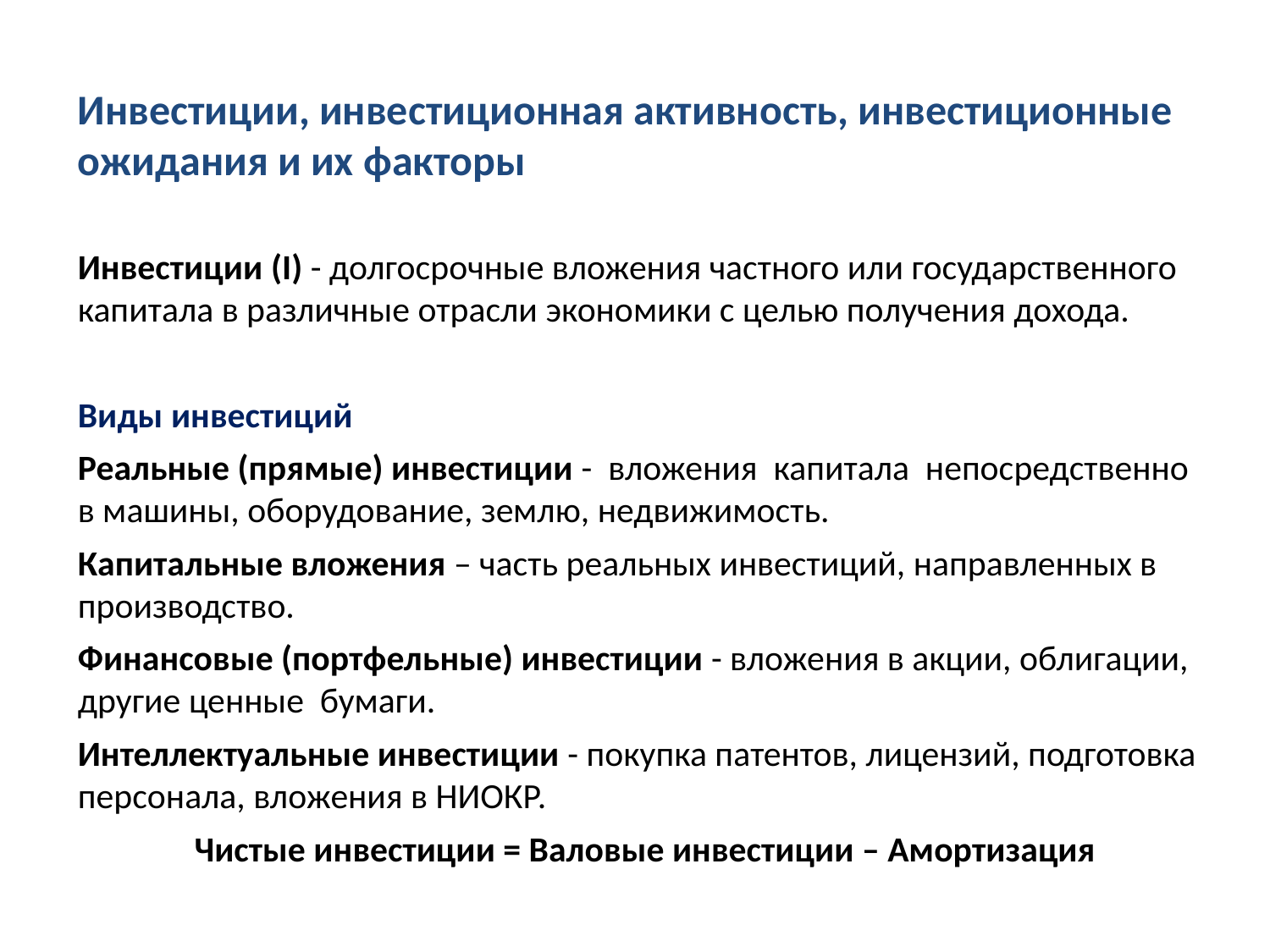

Инвестиции, инвестиционная активность, инвестиционные ожидания и их факторы

Инвестиции (I) - долгосрочные вложения частного или государственного капитала в различные отрасли экономики с целью получения дохода.

Виды инвестиций
Реальные (прямые) инвестиции -  вложения  капитала  непосредственно  в машины, оборудование, землю, недвижимость.
Капитальные вложения – часть реальных инвестиций, направленных в производство.
Финансовые (портфельные) инвестиции - вложения в акции, облигации, другие ценные  бумаги.
Интеллектуальные инвестиции - покупка патентов, лицензий, подготовка персонала, вложения в НИОКР.
Чистые инвестиции = Валовые инвестиции – Амортизация